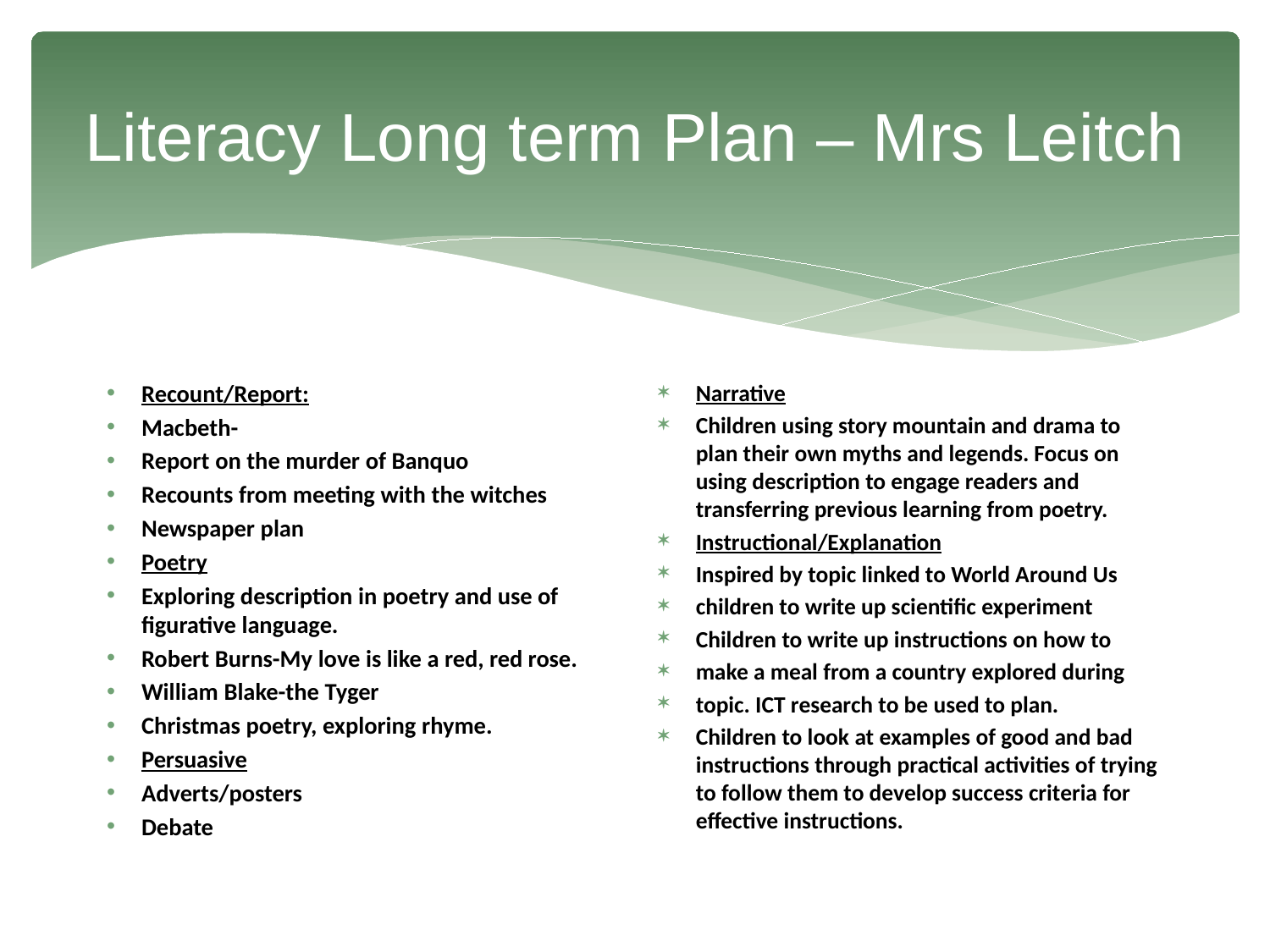

# Literacy Long term Plan – Mrs Leitch
Recount/Report:​
Macbeth- ​
Report on the murder of Banquo ​
Recounts from meeting with the witches ​
Newspaper plan ​
Poetry​
Exploring description in poetry and use of figurative language. ​
Robert Burns-My love is like a red, red rose. ​
William Blake-the Tyger ​
Christmas poetry, exploring rhyme. ​
Persuasive ​
Adverts/posters​
Debate

Narrative​
Children using story mountain and drama to plan their own myths and legends. Focus on using description to engage readers and transferring previous learning from poetry.​
Instructional/Explanation​
Inspired by topic linked to World Around Us  ​
children to write up scientific experiment   ​
Children to write up instructions on how to​
make a meal from a country explored during​
topic. ICT research to be used to plan.  ​
Children to look at examples of good and bad instructions through practical activities of trying to follow them to develop success criteria for effective instructions. ​